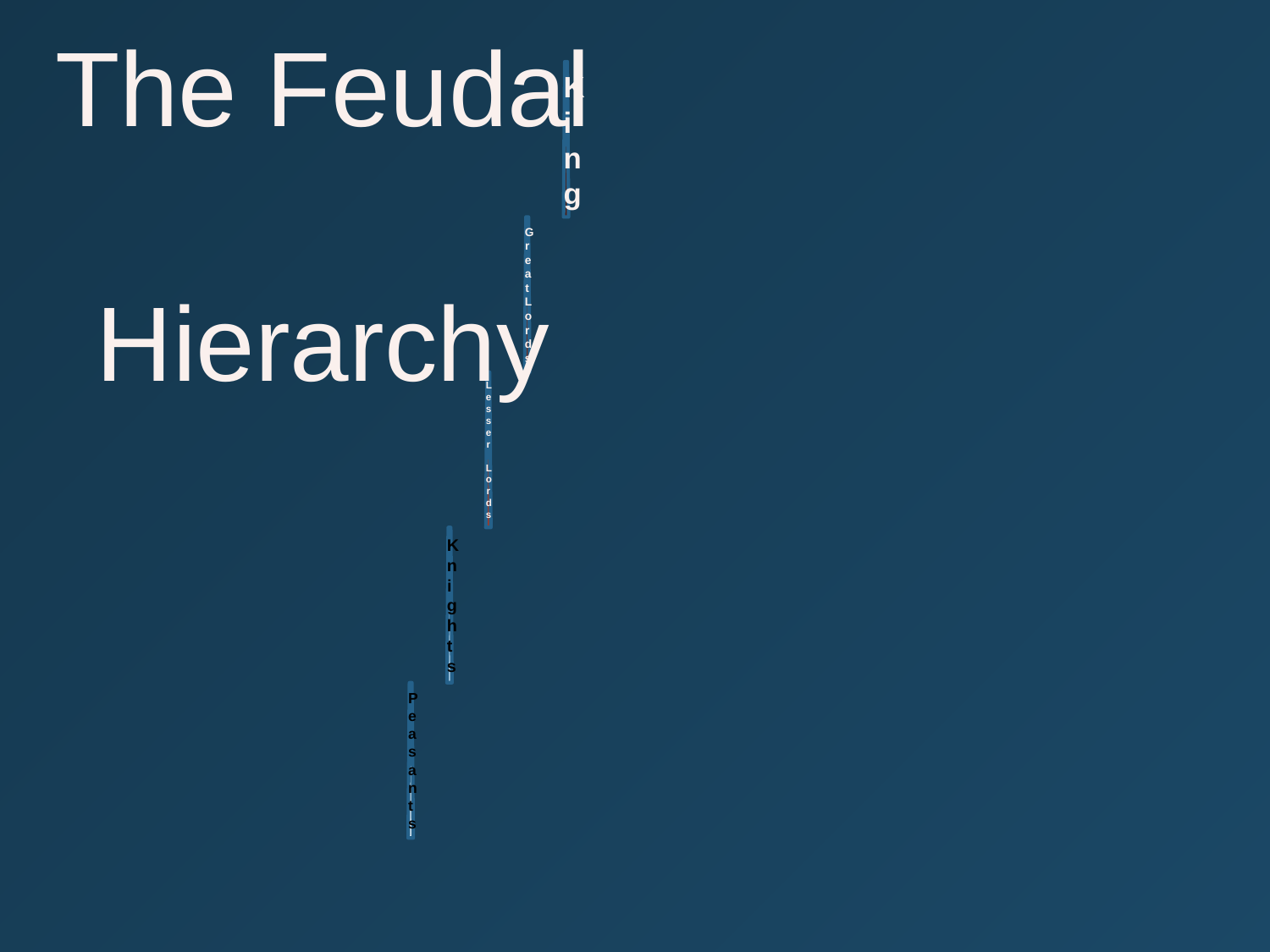

# The Feudal Hierarchy
King
Great Lords
Lesser
Lords
Peasants
Knights